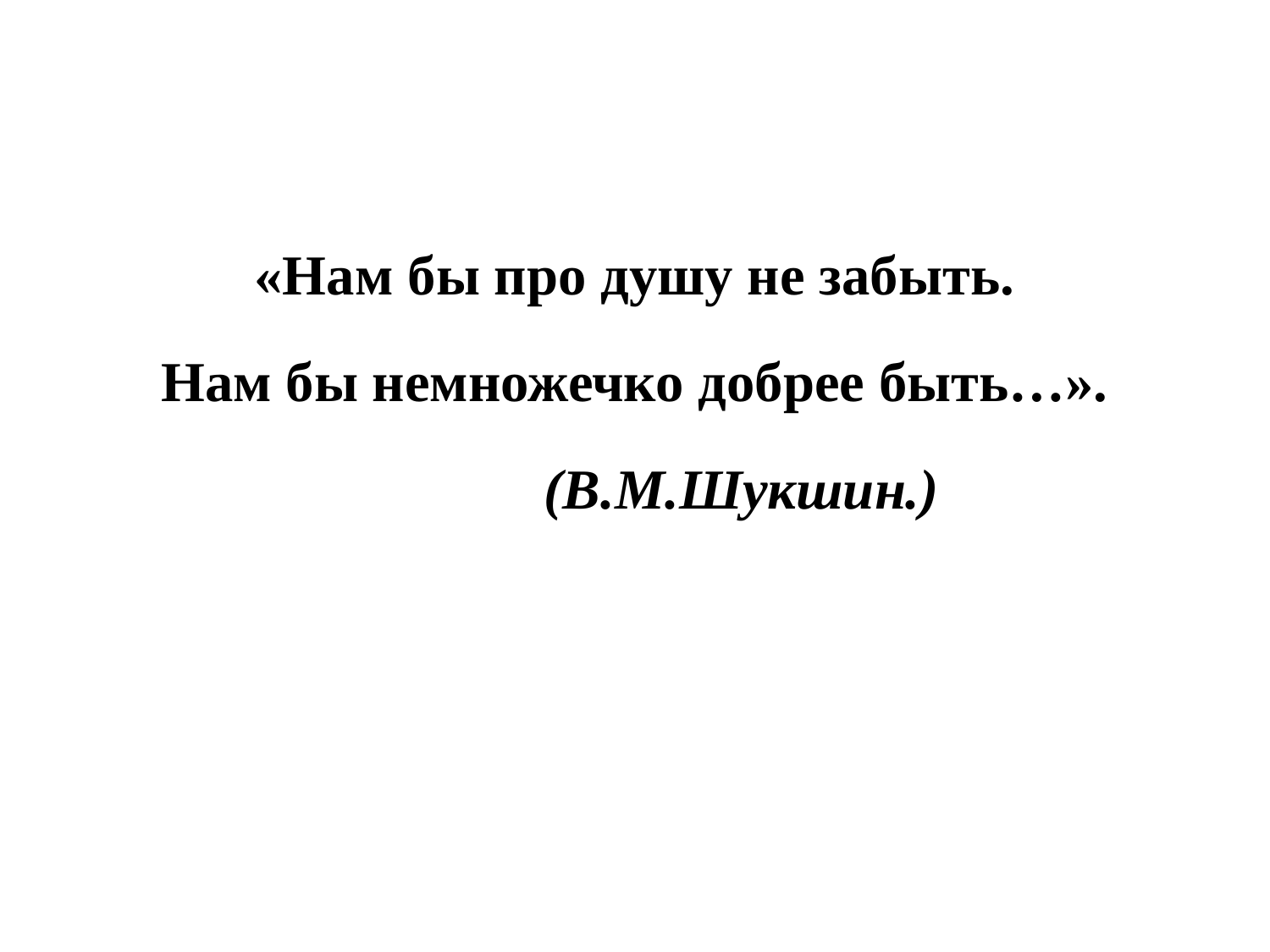

#
«Нам бы про душу не забыть.
Нам бы немножечко добрее быть…».
                                 (В.М.Шукшин.)